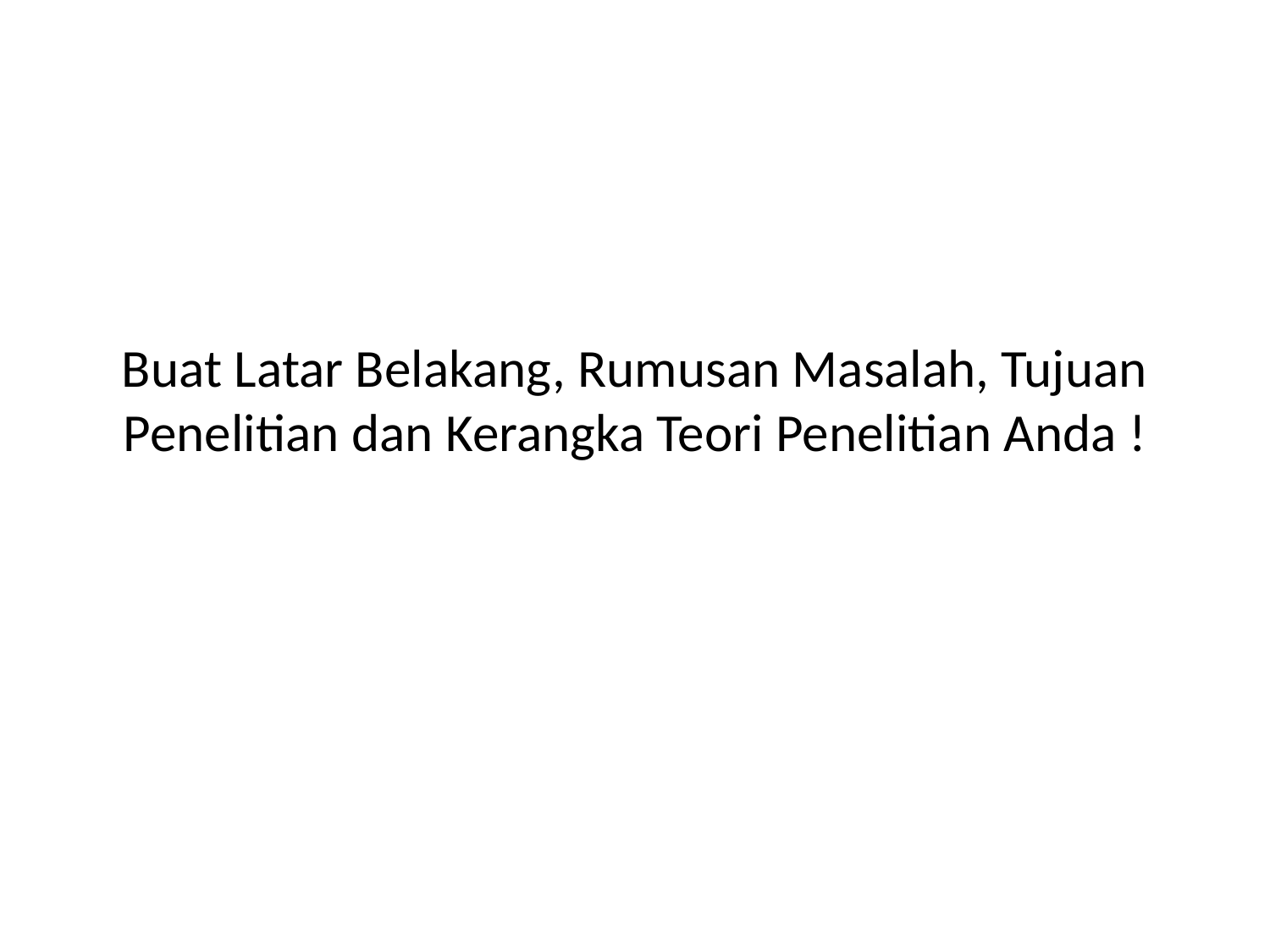

# Buat Latar Belakang, Rumusan Masalah, Tujuan Penelitian dan Kerangka Teori Penelitian Anda !